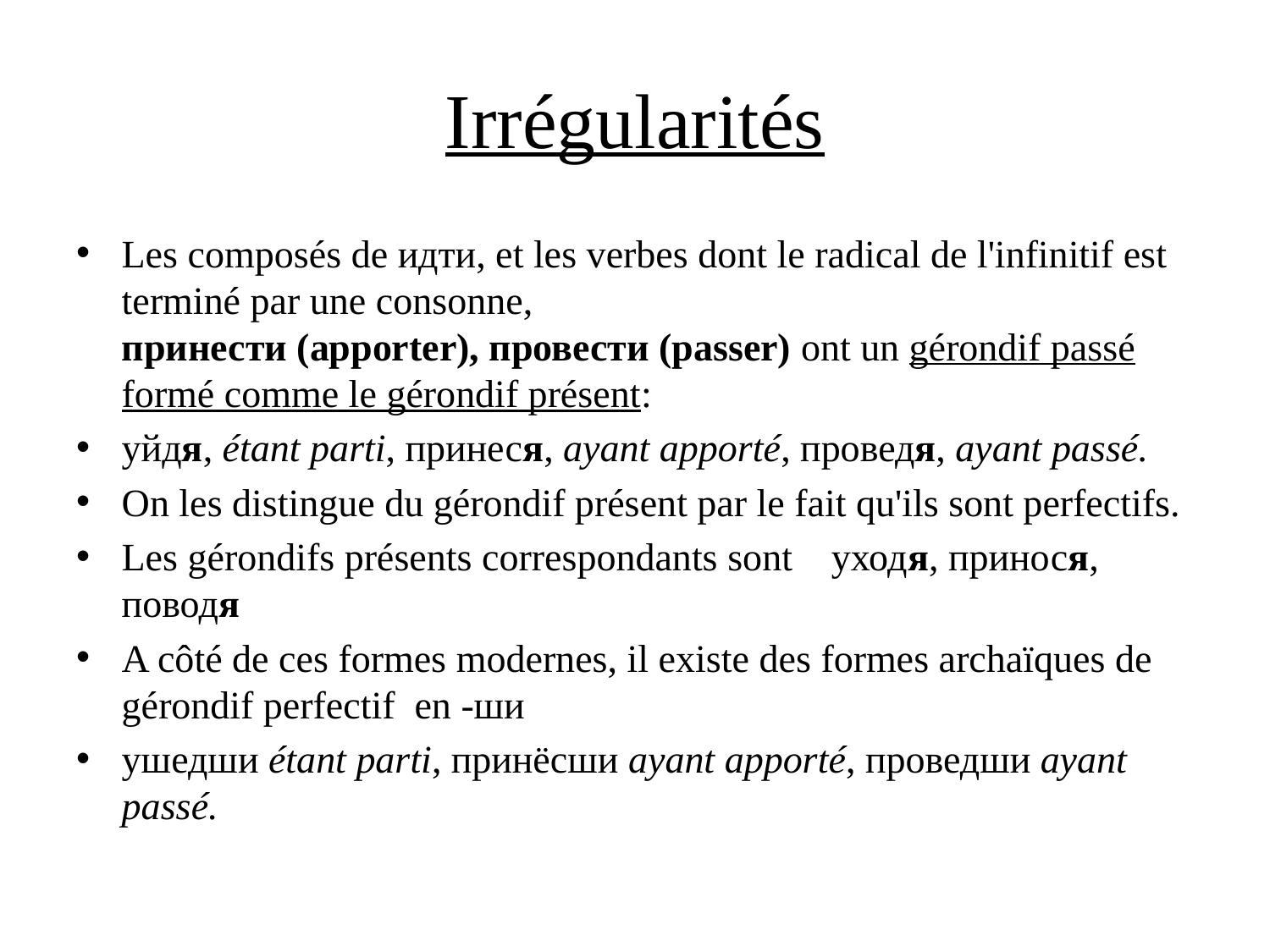

# Irrégularités
Les composés de идти, et les verbes dont le radical de l'infinitif est terminé par une consonne,
принести (apporter), провести (passer) ont un gérondif passé formé comme le gérondif présent:
уйдя, étant parti, принеся, ayant apporté, проведя, ayant passé.
On les distingue du gérondif présent par le fait qu'ils sont perfectifs.
Les gérondifs présents correspondants sont    уходя, принося, поводя
A côté de ces formes modernes, il existe des formes archaïques de gérondif perfectif  en -ши
ушедши étant parti, принёсши ayant apporté, проведши ayant passé.